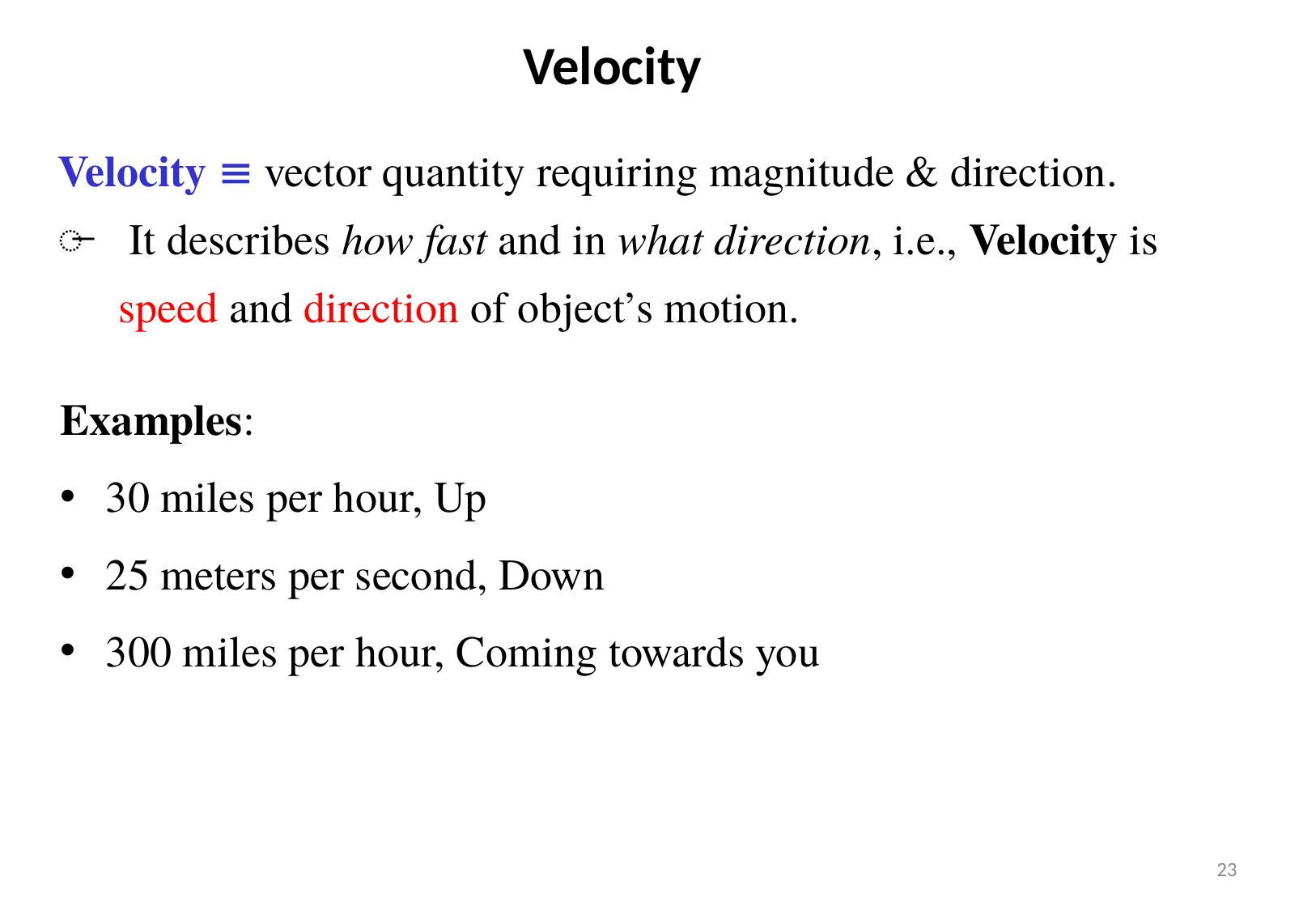

Velocity
Velocity ≡ vector quantity requiring magnitude & direction.
 It describes how fast and in what direction, i.e., Velocity is speed and direction of object’s motion.

Examples:
30 miles per hour, Up
25 meters per second, Down
300 miles per hour, Coming towards you

23